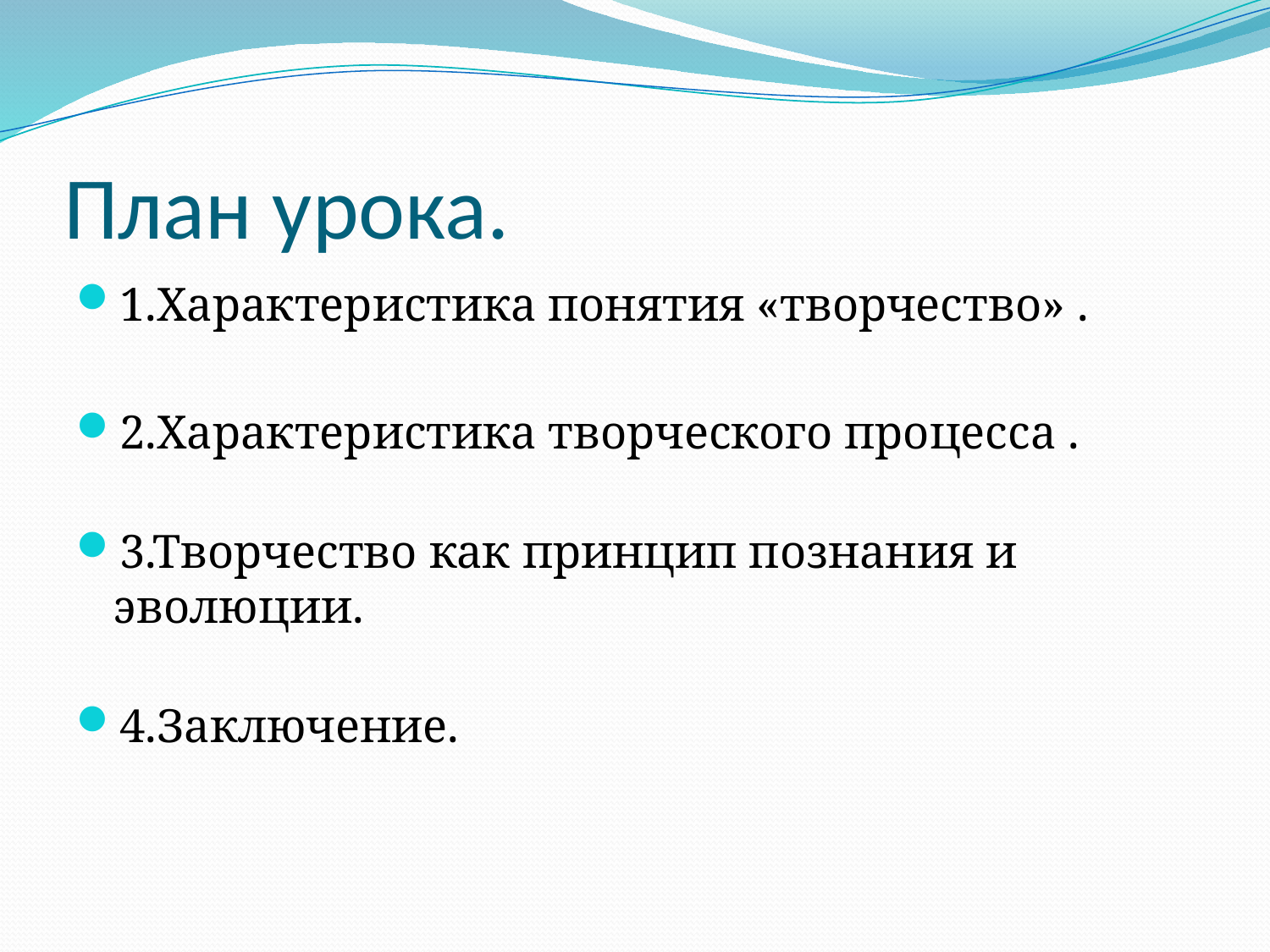

# План урока.
1.Характеристика понятия «творчество» .

2.Характеристика творческого процесса .
3.Творчество как принцип познания и эволюции.
4.Заключение.